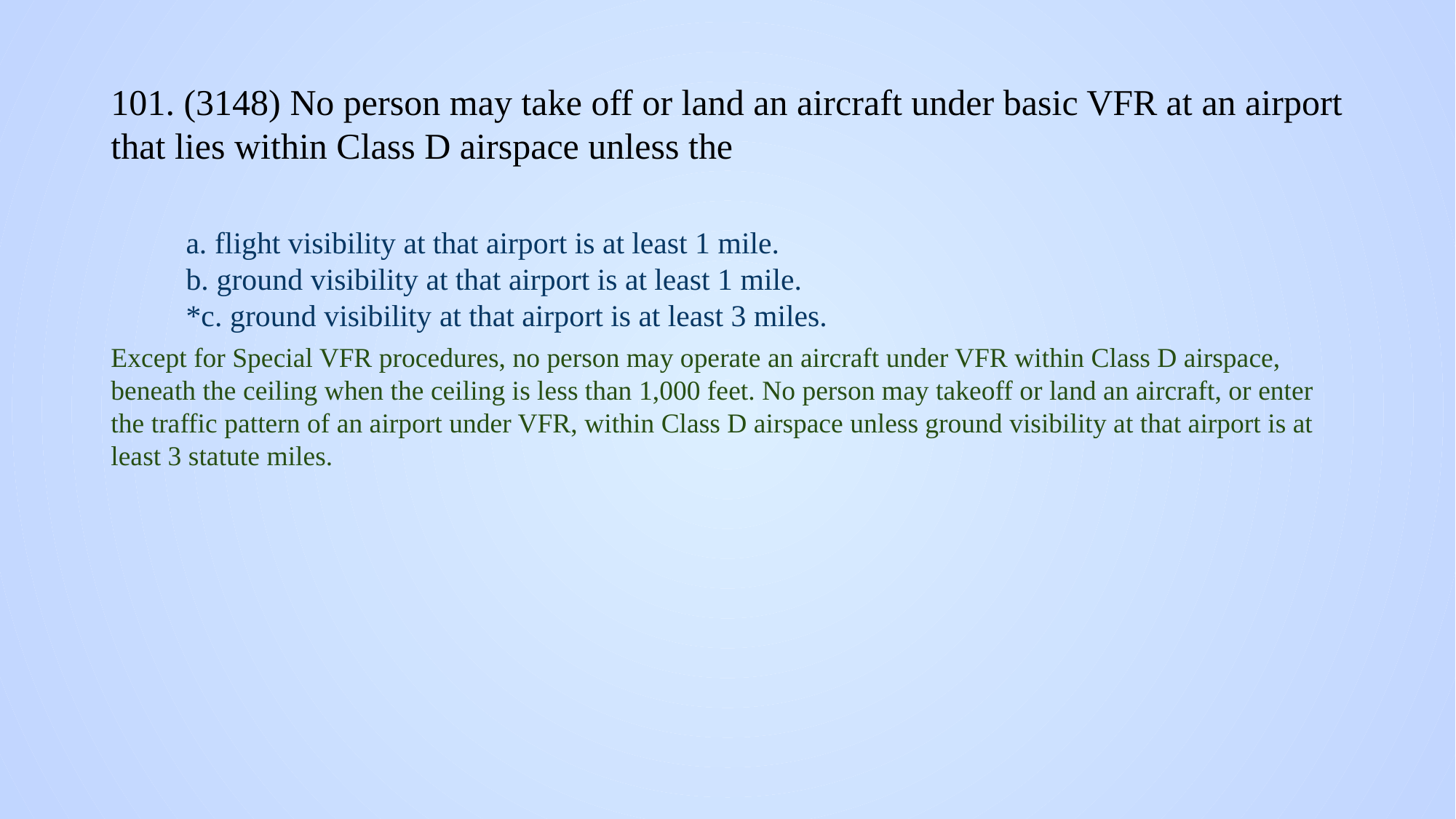

# 101. (3148) No person may take off or land an aircraft under basic VFR at an airport that lies within Class D airspace unless the
a. flight visibility at that airport is at least 1 mile.
b. ground visibility at that airport is at least 1 mile.
*c. ground visibility at that airport is at least 3 miles.
Except for Special VFR procedures, no person may operate an aircraft under VFR within Class D airspace, beneath the ceiling when the ceiling is less than 1,000 feet. No person may takeoff or land an aircraft, or enter the traffic pattern of an airport under VFR, within Class D airspace unless ground visibility at that airport is at least 3 statute miles.